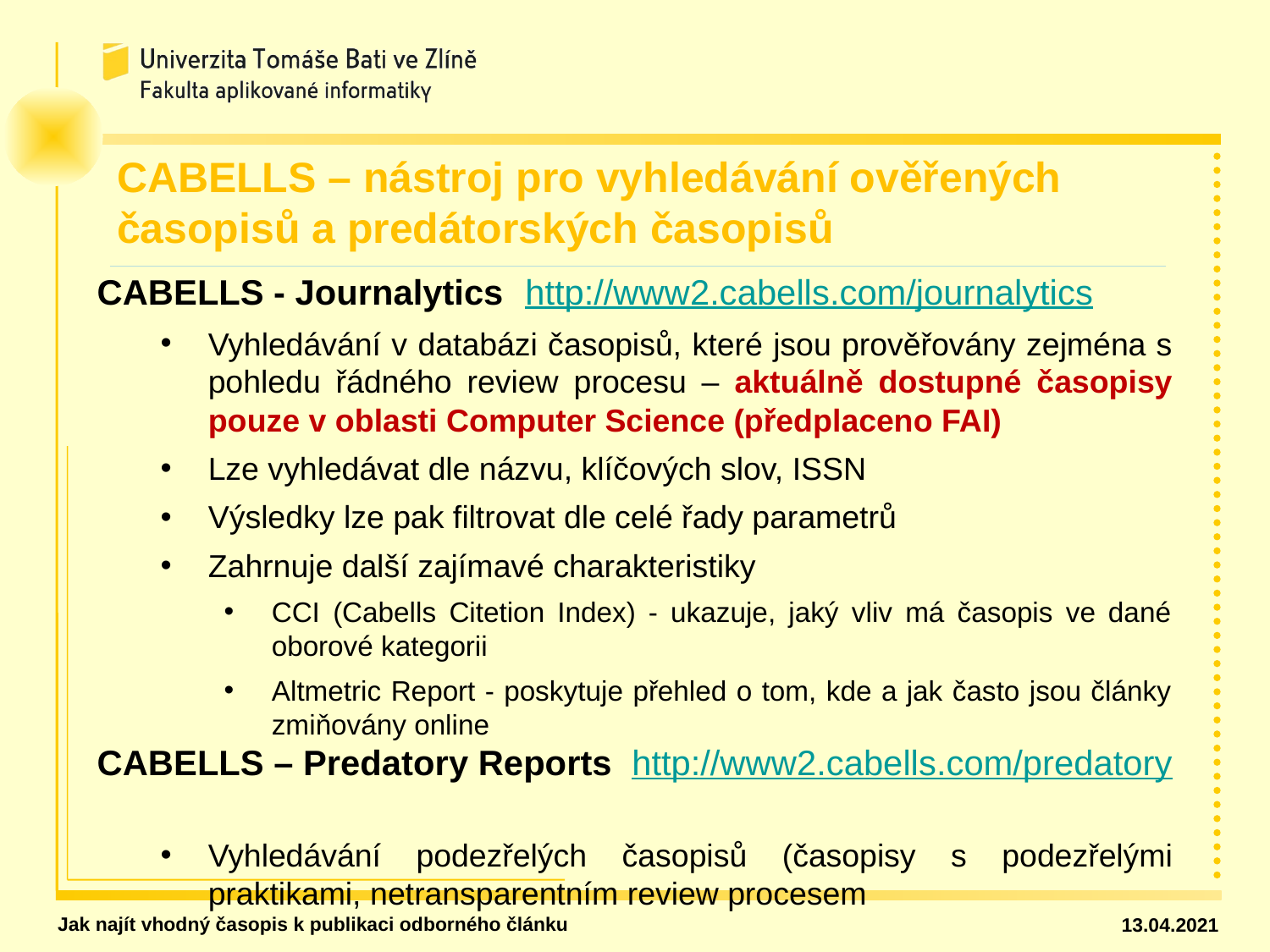

CABELLS – nástroj pro vyhledávání ověřených časopisů a predátorských časopisů
CABELLS - Journalytics  http://www2.cabells.com/journalytics
Vyhledávání v databázi časopisů, které jsou prověřovány zejména s pohledu řádného review procesu – aktuálně dostupné časopisy pouze v oblasti Computer Science (předplaceno FAI)
Lze vyhledávat dle názvu, klíčových slov, ISSN
Výsledky lze pak filtrovat dle celé řady parametrů
Zahrnuje další zajímavé charakteristiky
CCI (Cabells Citetion Index) - ukazuje, jaký vliv má časopis ve dané oborové kategorii
Altmetric Report - poskytuje přehled o tom, kde a jak často jsou články zmiňovány online
CABELLS – Predatory Reports  http://www2.cabells.com/predatory
Vyhledávání podezřelých časopisů (časopisy s podezřelými praktikami, netransparentním review procesem
Jak najít vhodný časopis k publikaci odborného článku
13.04.2021